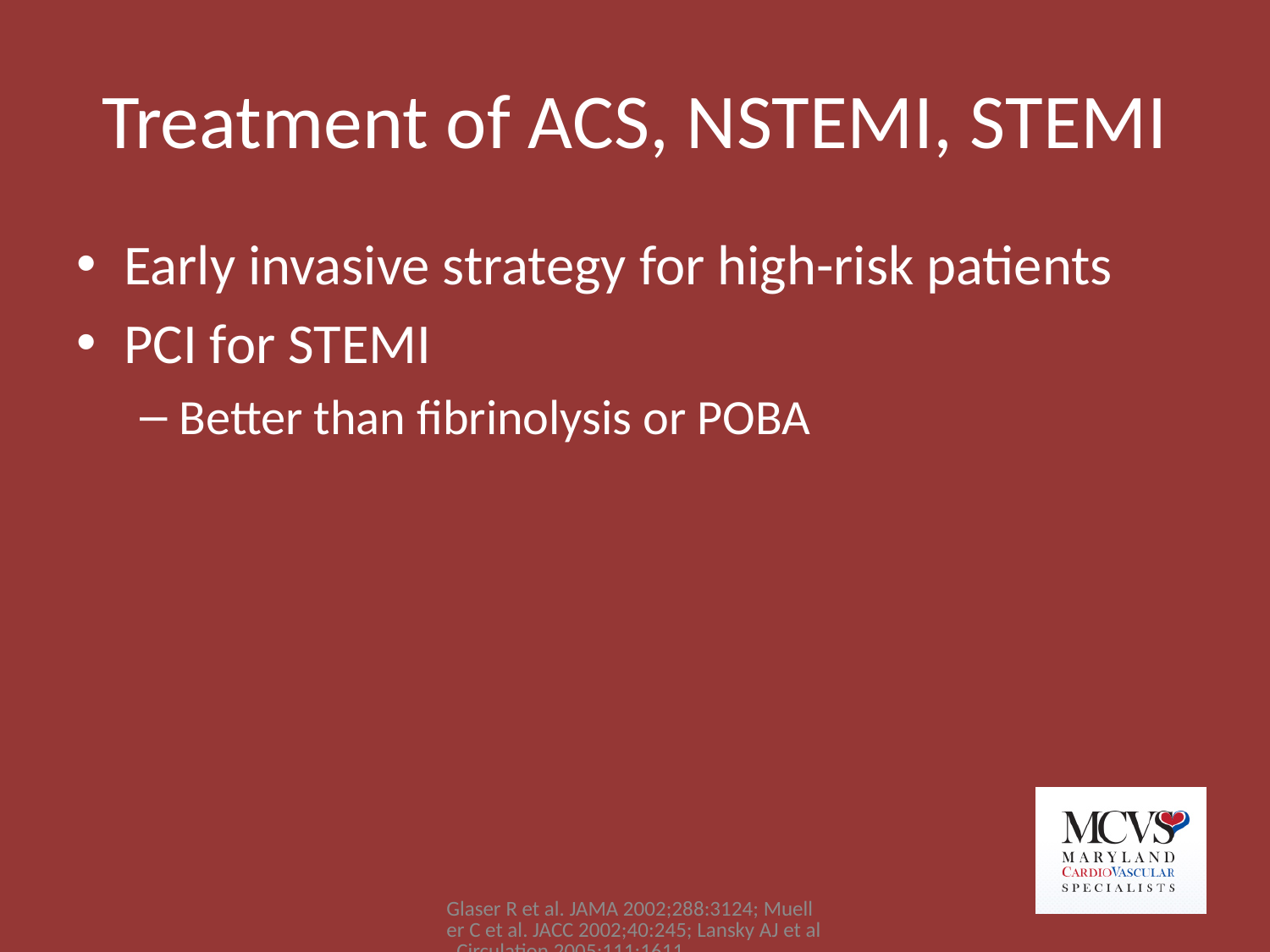

# Treatment of ACS, NSTEMI, STEMI
Early invasive strategy for high-risk patients
PCI for STEMI
Better than fibrinolysis or POBA
Glaser R et al. JAMA 2002;288:3124; Mueller C et al. JACC 2002;40:245; Lansky AJ et al. Circulation 2005;111:1611